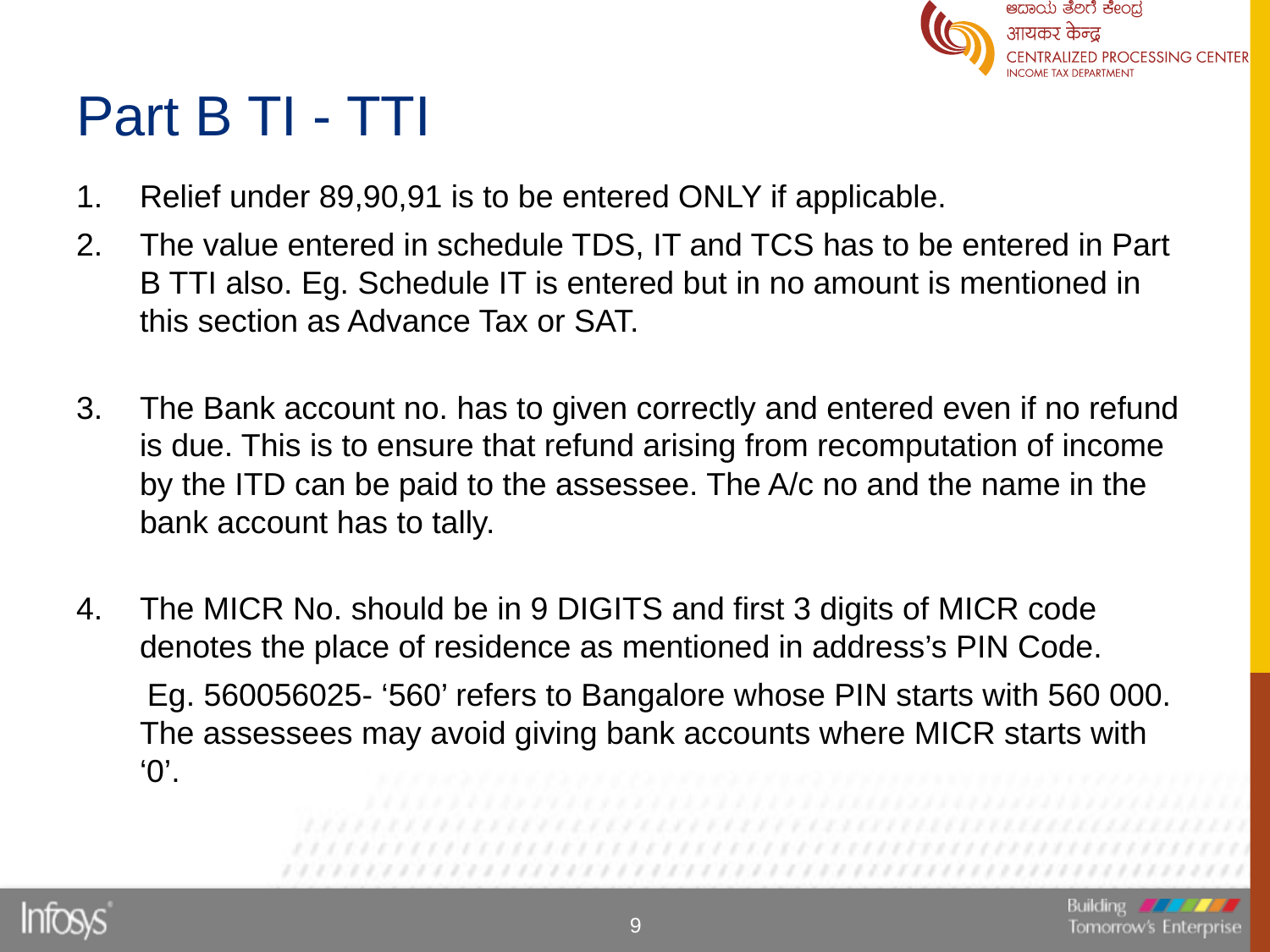

# Part B TI - TTI
Relief under 89,90,91 is to be entered ONLY if applicable.
The value entered in schedule TDS, IT and TCS has to be entered in Part B TTI also. Eg. Schedule IT is entered but in no amount is mentioned in this section as Advance Tax or SAT.
The Bank account no. has to given correctly and entered even if no refund is due. This is to ensure that refund arising from recomputation of income by the ITD can be paid to the assessee. The A/c no and the name in the bank account has to tally.
The MICR No. should be in 9 DIGITS and first 3 digits of MICR code denotes the place of residence as mentioned in address’s PIN Code.
        Eg. 560056025- ‘560’ refers to Bangalore whose PIN starts with 560 000. The assessees may avoid giving bank accounts where MICR starts with ‘0’.